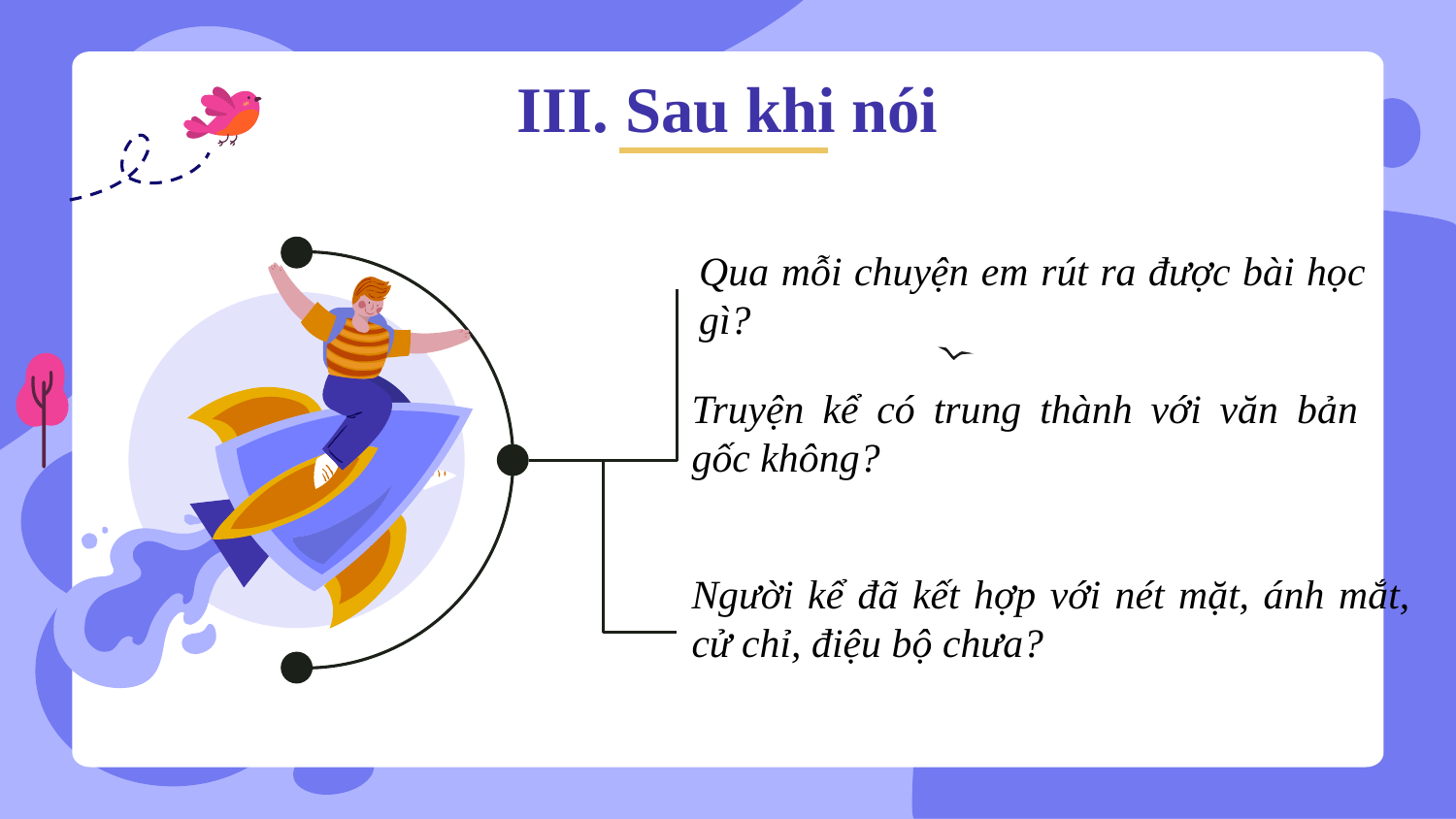

# III. Sau khi nói

Qua mỗi chuyện em rút ra được bài học gì?

Truyện kể có trung thành với văn bản gốc không?

Người kể đã kết hợp với nét mặt, ánh mắt, cử chỉ, điệu bộ chưa?